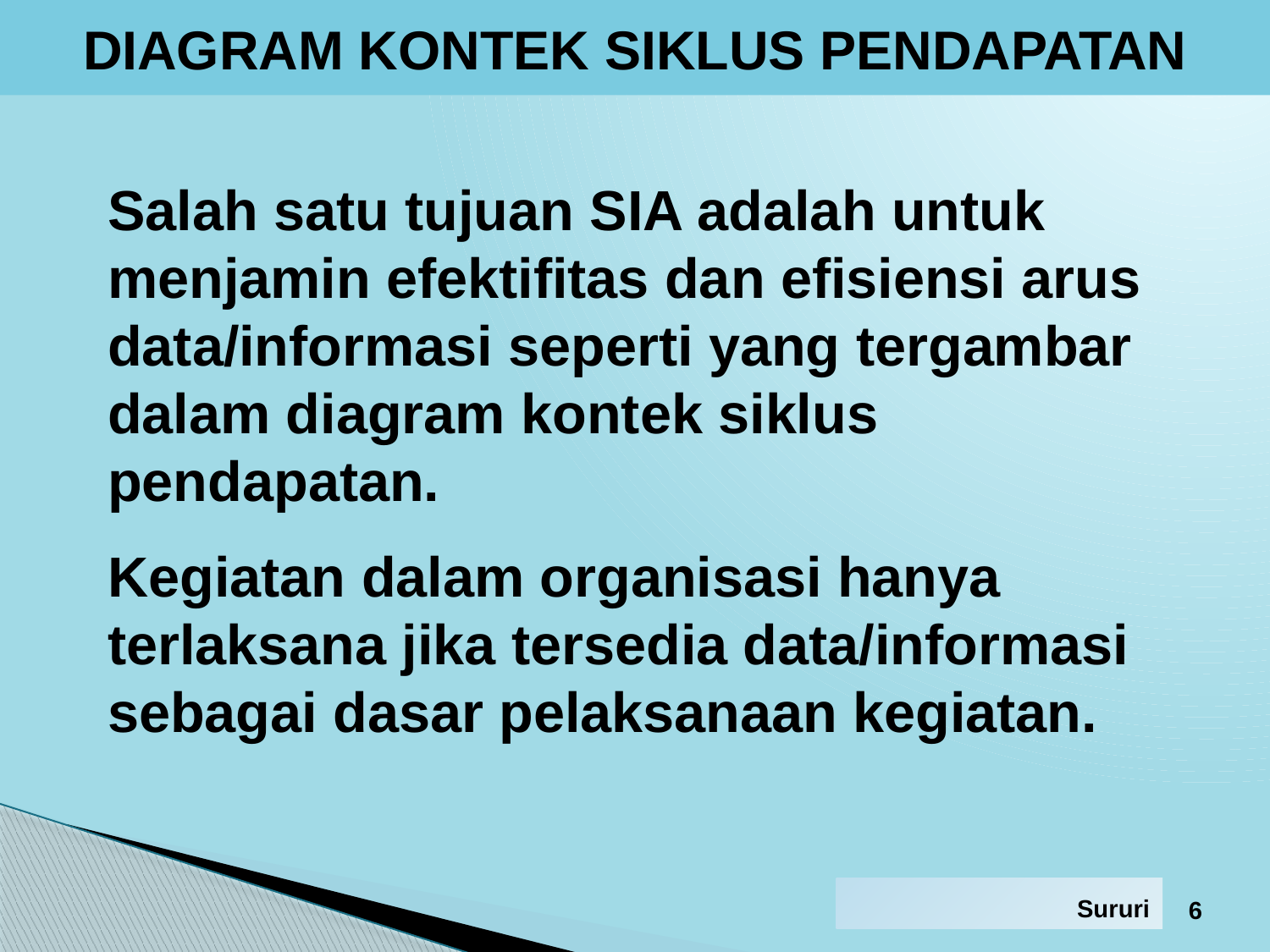

DIAGRAM KONTEK SIKLUS PENDAPATAN
Salah satu tujuan SIA adalah untuk menjamin efektifitas dan efisiensi arus data/informasi seperti yang tergambar dalam diagram kontek siklus pendapatan.
Kegiatan dalam organisasi hanya terlaksana jika tersedia data/informasi sebagai dasar pelaksanaan kegiatan.
Sururi
6